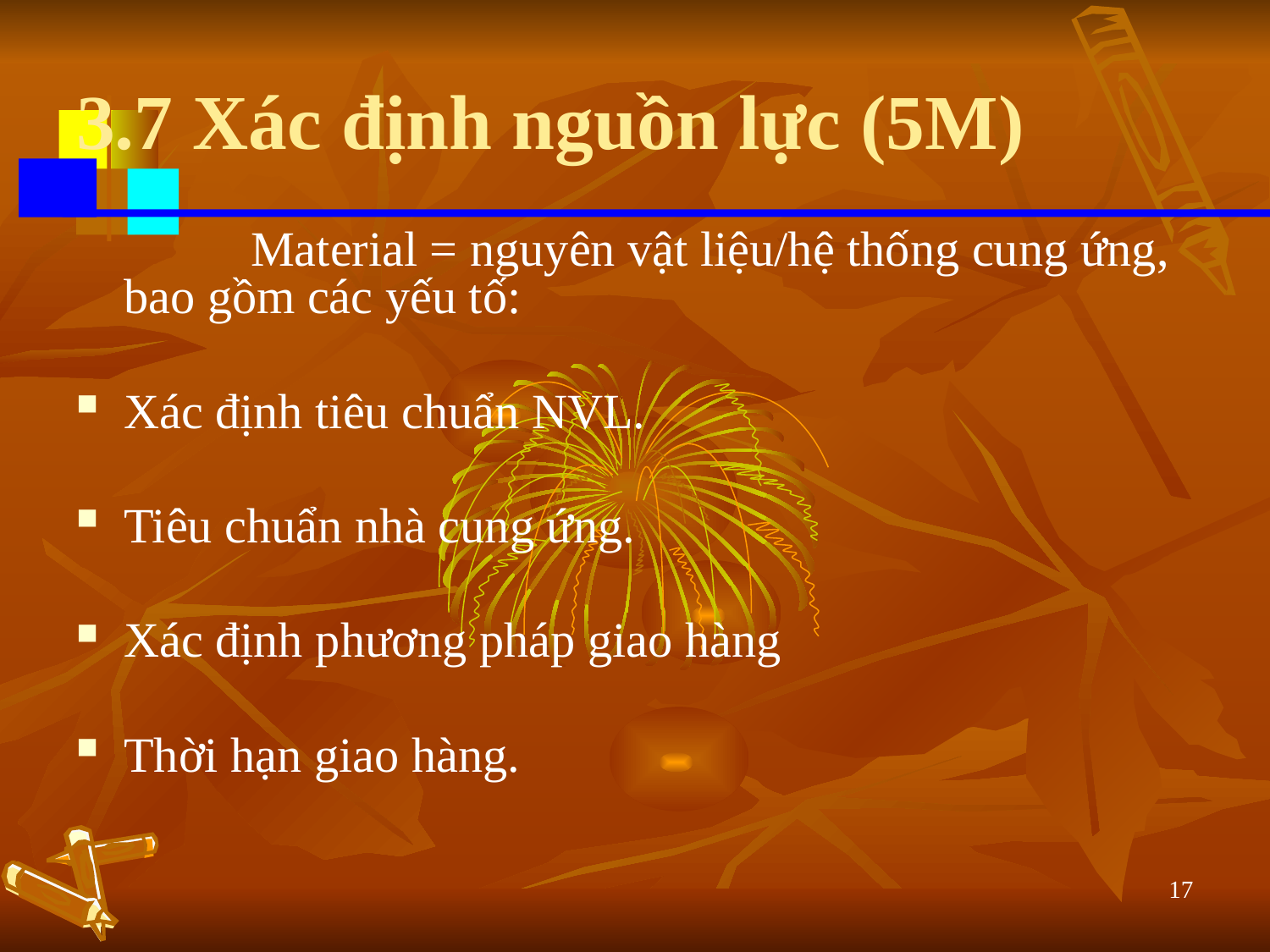

# 3.7 Xác định nguồn lực (5M)
		Material = nguyên vật liệu/hệ thống cung ứng, bao gồm các yếu tố:

Xác định tiêu chuẩn NVL.

Tiêu chuẩn nhà cung ứng.

Xác định phương pháp giao hàng

Thời hạn giao hàng.

17